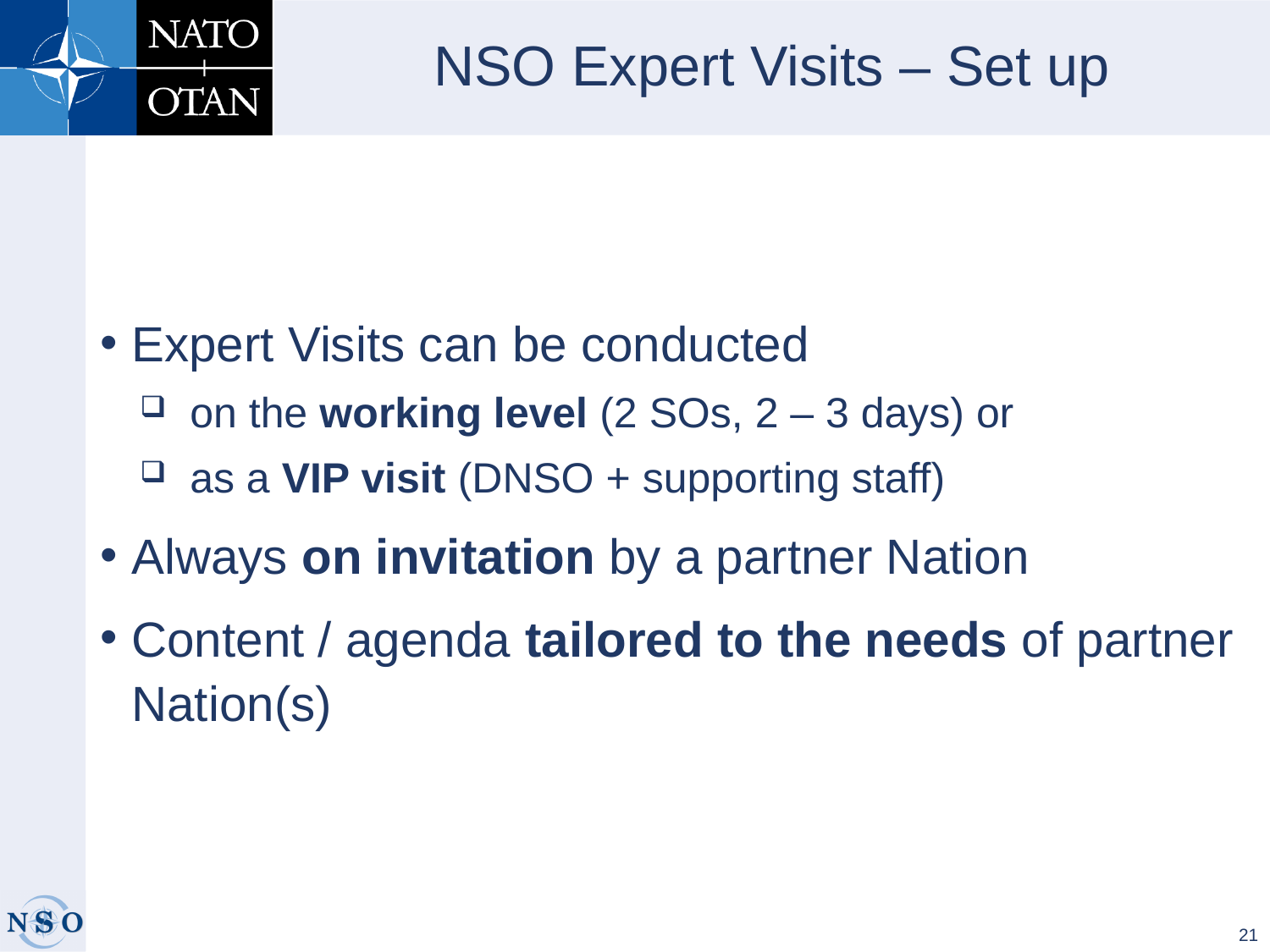

# NSO Expert Visits – Set up
Expert Visits can be conducted
on the working level (2 SOs, 2 – 3 days) or
as a VIP visit (DNSO + supporting staff)
Always on invitation by a partner Nation
Content / agenda tailored to the needs of partner Nation(s)
21